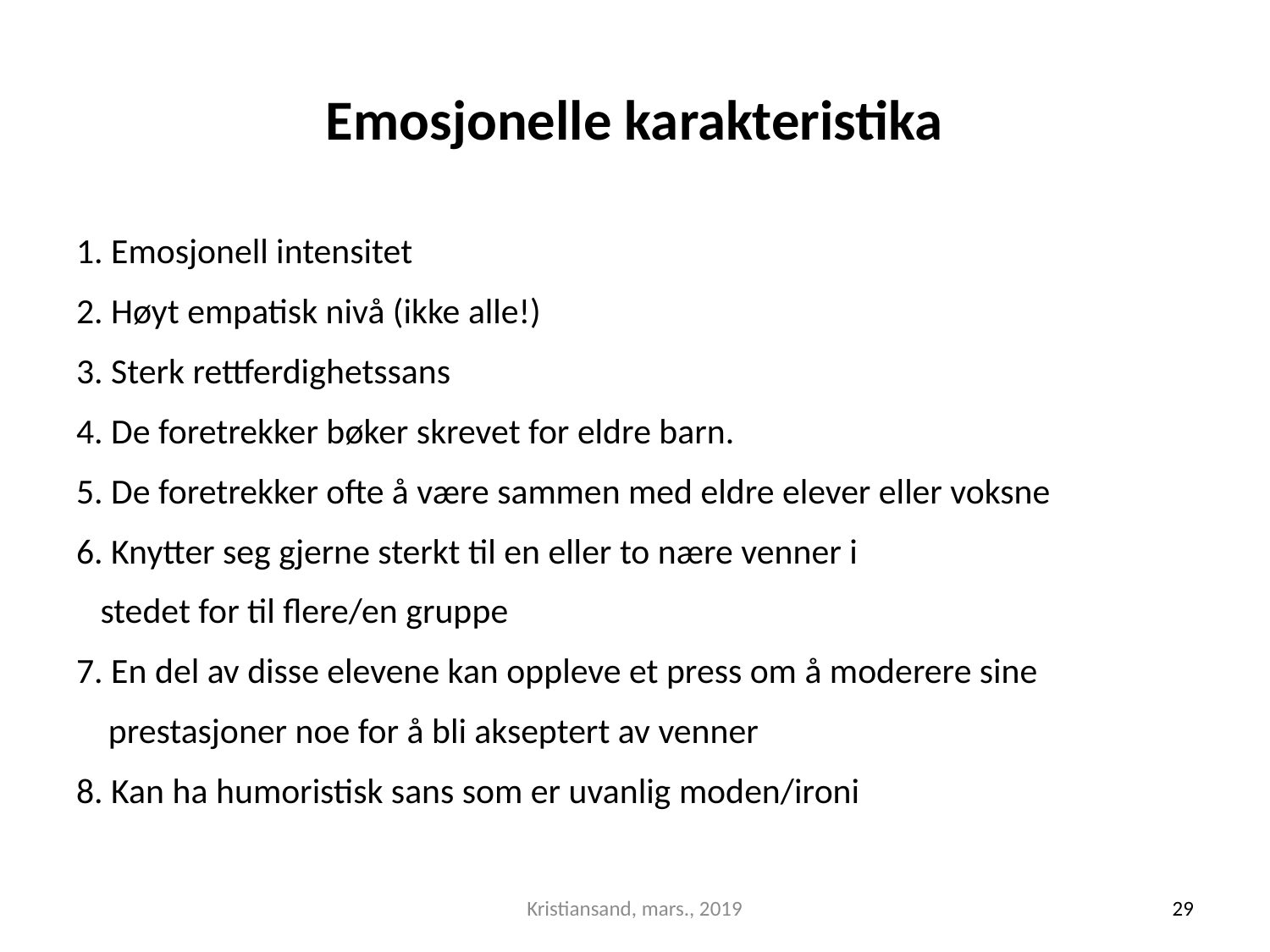

# Emosjonelle karakteristika
1. Emosjonell intensitet
2. Høyt empatisk nivå (ikke alle!)
3. Sterk rettferdighetssans
4. De foretrekker bøker skrevet for eldre barn.
5. De foretrekker ofte å være sammen med eldre elever eller voksne
6. Knytter seg gjerne sterkt til en eller to nære venner i
   stedet for til flere/en gruppe
7. En del av disse elevene kan oppleve et press om å moderere sine
    prestasjoner noe for å bli akseptert av venner
8. Kan ha humoristisk sans som er uvanlig moden/ironi
Kristiansand, mars., 2019
29